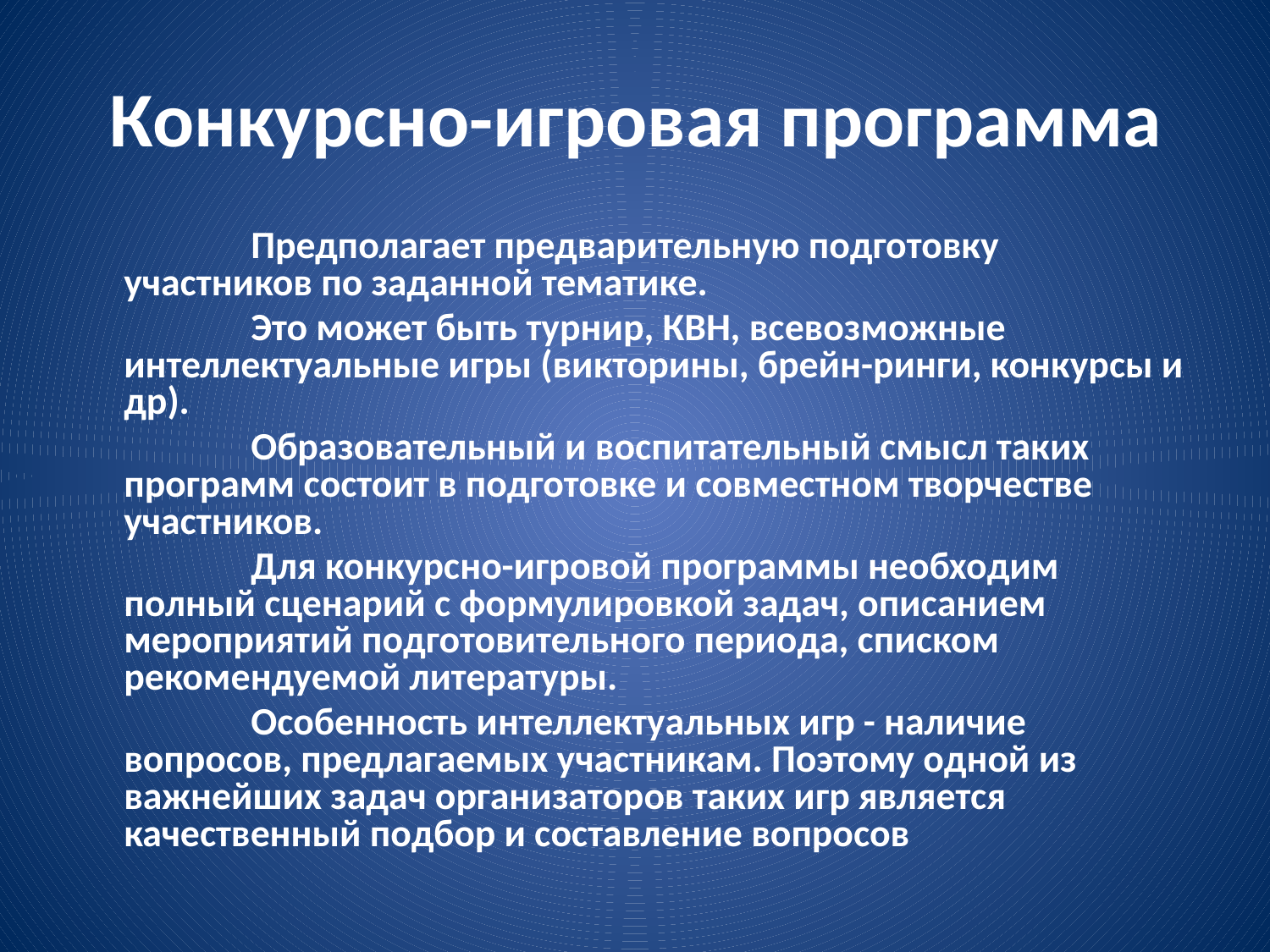

# Конкурсно-игровая программа
		Предполагает предварительную подготовку участников по заданной тематике.
		Это может быть турнир, КВН, всевозможные интеллектуальные игры (викторины, брейн-ринги, конкурсы и др).
		Образовательный и воспитательный смысл таких программ состоит в подготовке и совместном творчестве участников.
		Для конкурсно-игровой программы необходим полный сценарий с формулировкой задач, описанием мероприятий подготовительного периода, списком рекомендуемой литературы.
		Особенность интеллектуальных игр - наличие вопросов, предлагаемых участникам. Поэтому одной из важнейших задач организаторов таких игр является качественный подбор и составление вопросов